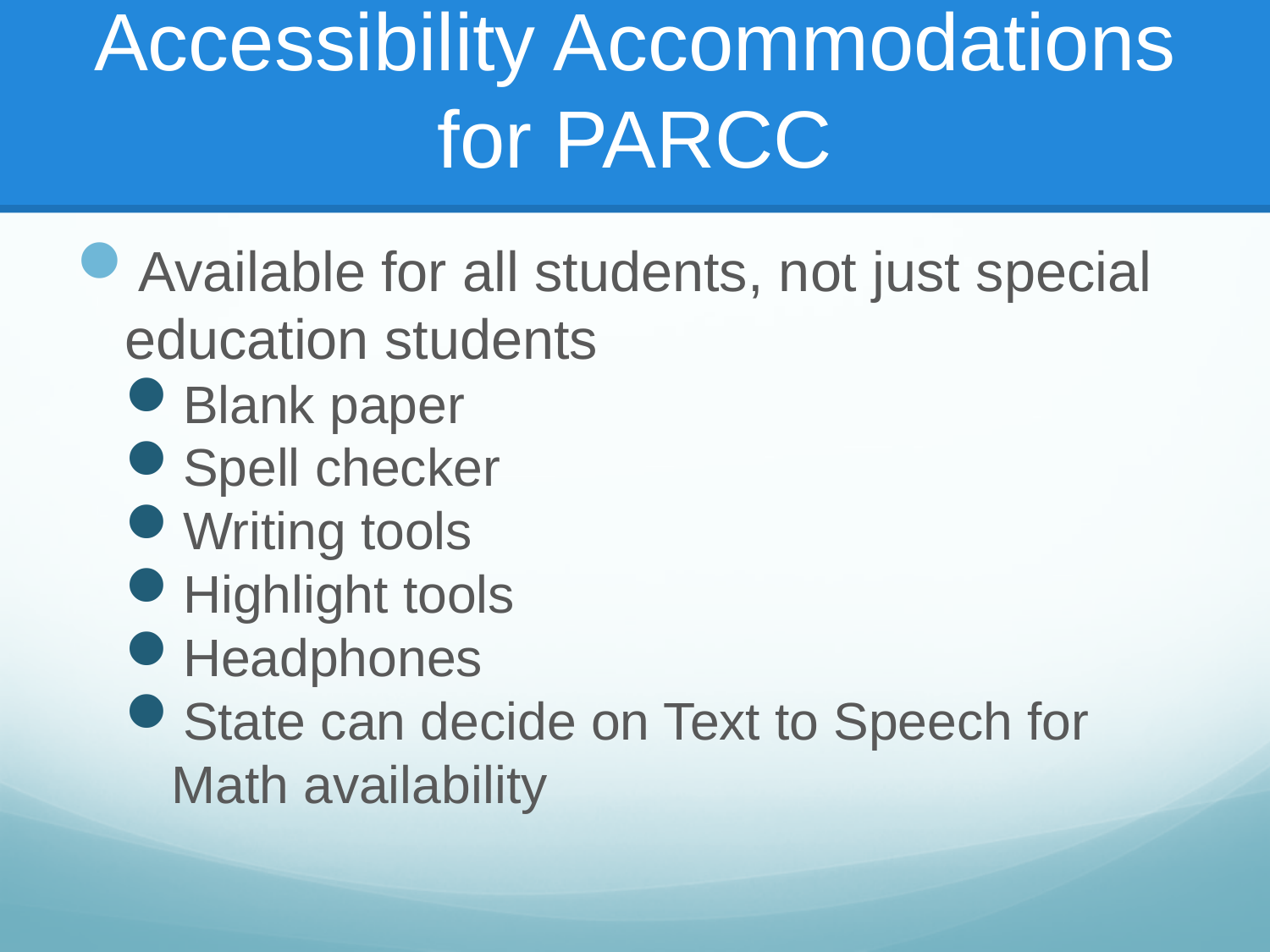

# Accessibility Accommodations for PARCC
Available for all students, not just special education students
Blank paper
Spell checker
Writing tools
Highlight tools
Headphones
State can decide on Text to Speech for Math availability